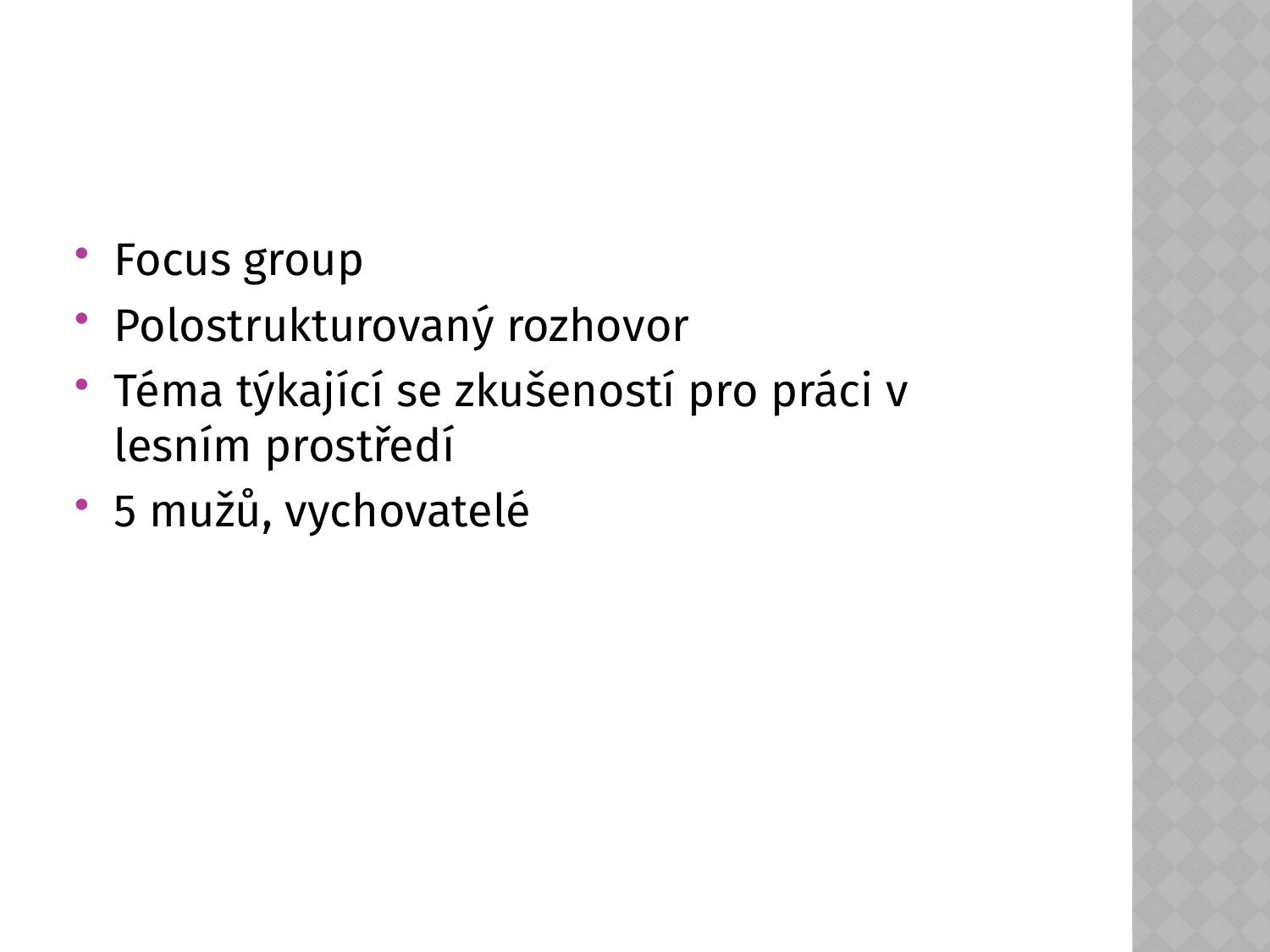

#
Focus group
Polostrukturovaný rozhovor
Téma týkající se zkušeností pro práci v lesním prostředí
5 mužů, vychovatelé